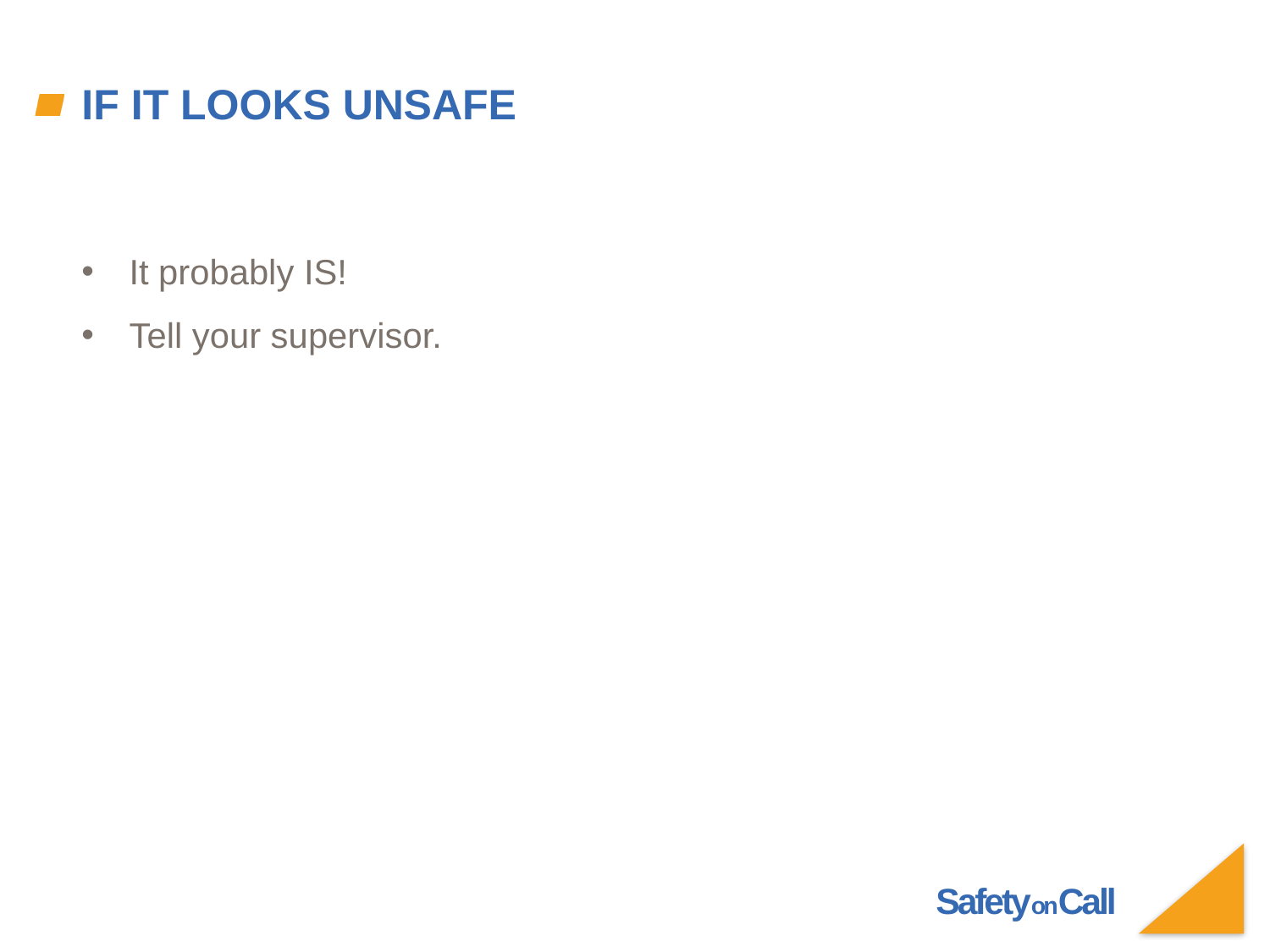

# If it looks unsafe
It probably IS!
Tell your supervisor.